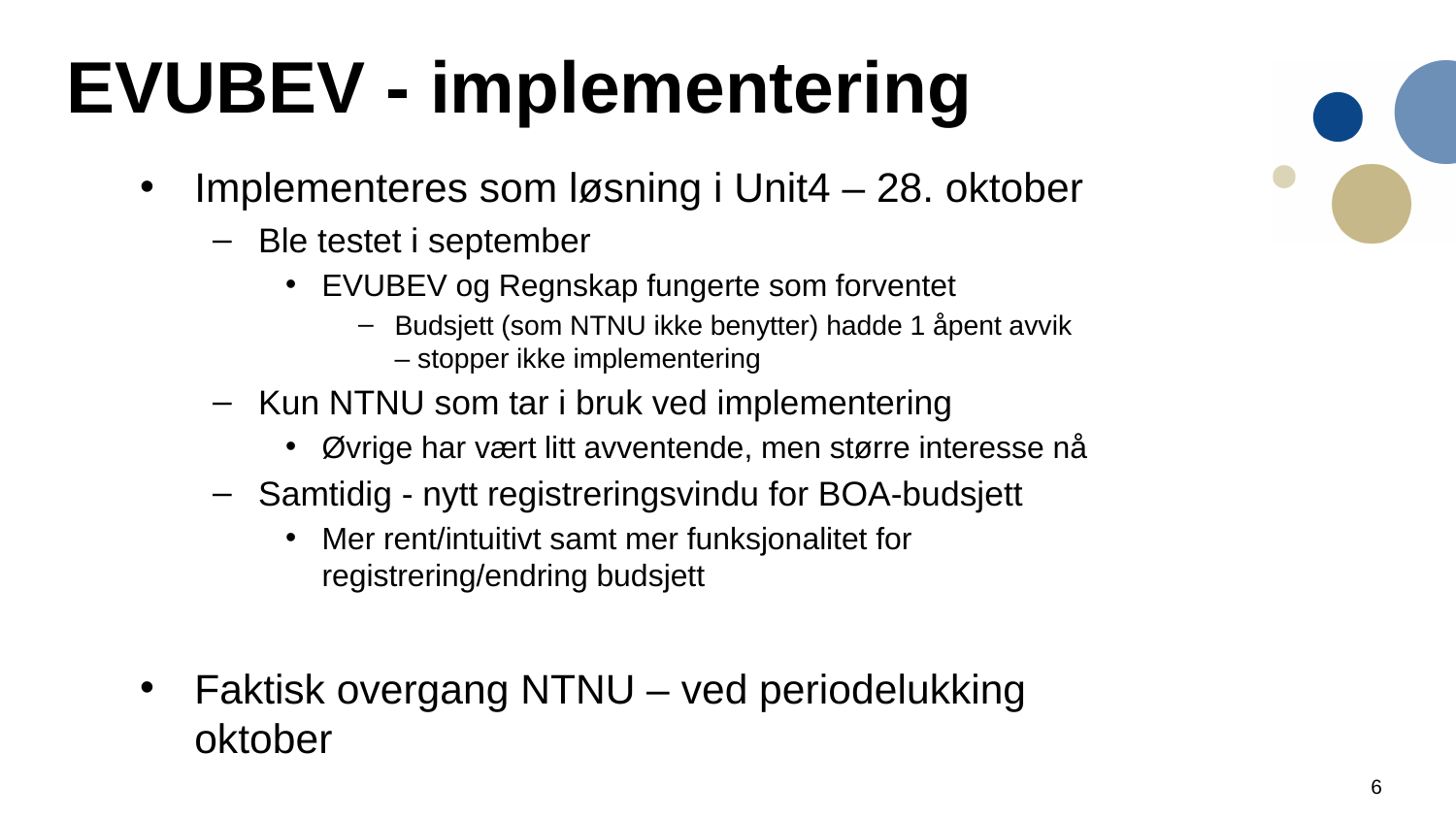

# EVUBEV - implementering
Implementeres som løsning i Unit4 – 28. oktober
Ble testet i september
EVUBEV og Regnskap fungerte som forventet
Budsjett (som NTNU ikke benytter) hadde 1 åpent avvik – stopper ikke implementering
Kun NTNU som tar i bruk ved implementering
Øvrige har vært litt avventende, men større interesse nå
Samtidig - nytt registreringsvindu for BOA-budsjett
Mer rent/intuitivt samt mer funksjonalitet for registrering/endring budsjett

Faktisk overgang NTNU – ved periodelukking oktober